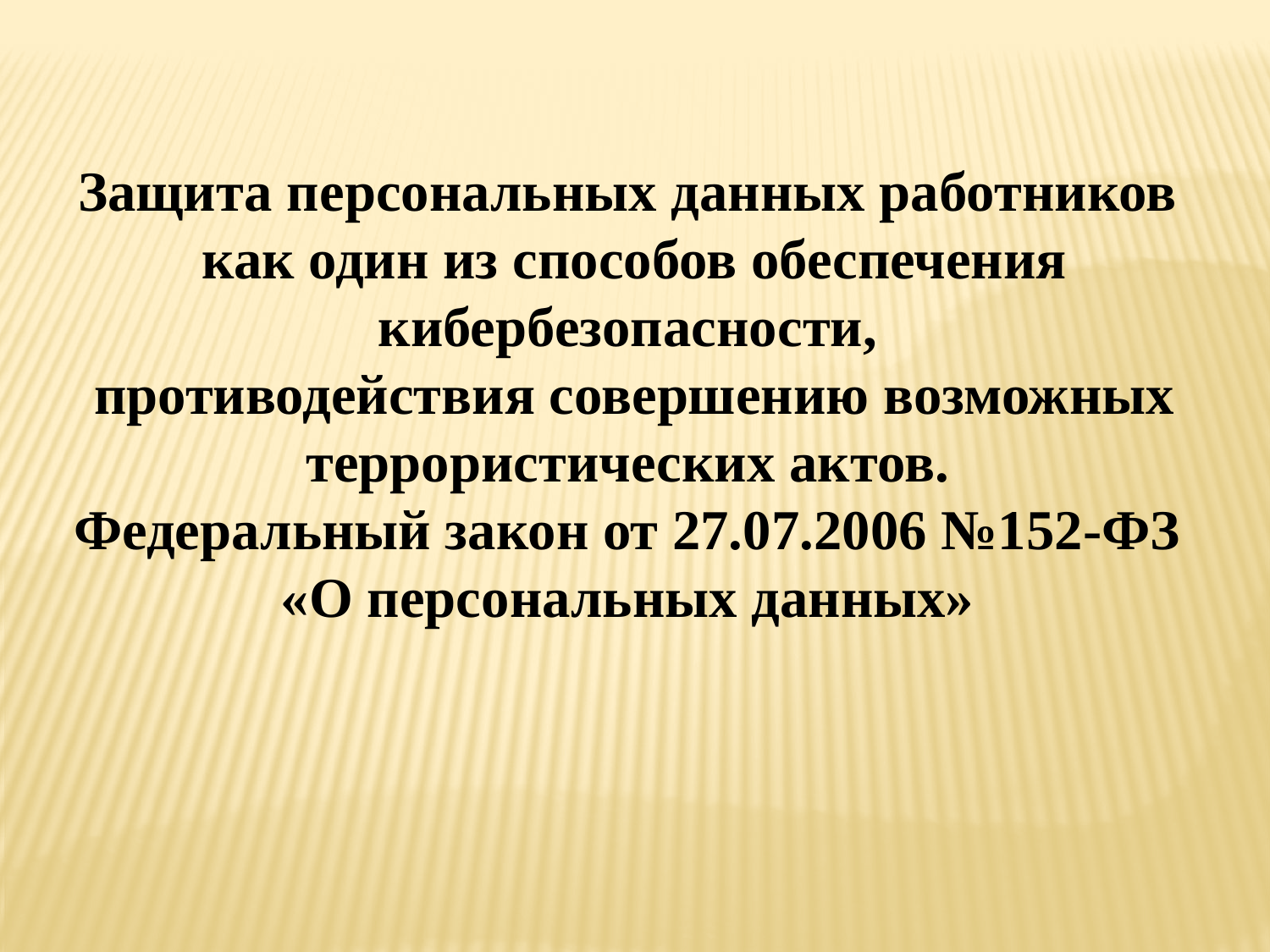

Защита персональных данных работников
как один из способов обеспечения кибербезопасности,
противодействия совершению возможных террористических актов.
Федеральный закон от 27.07.2006 №152-ФЗ
«О персональных данных»